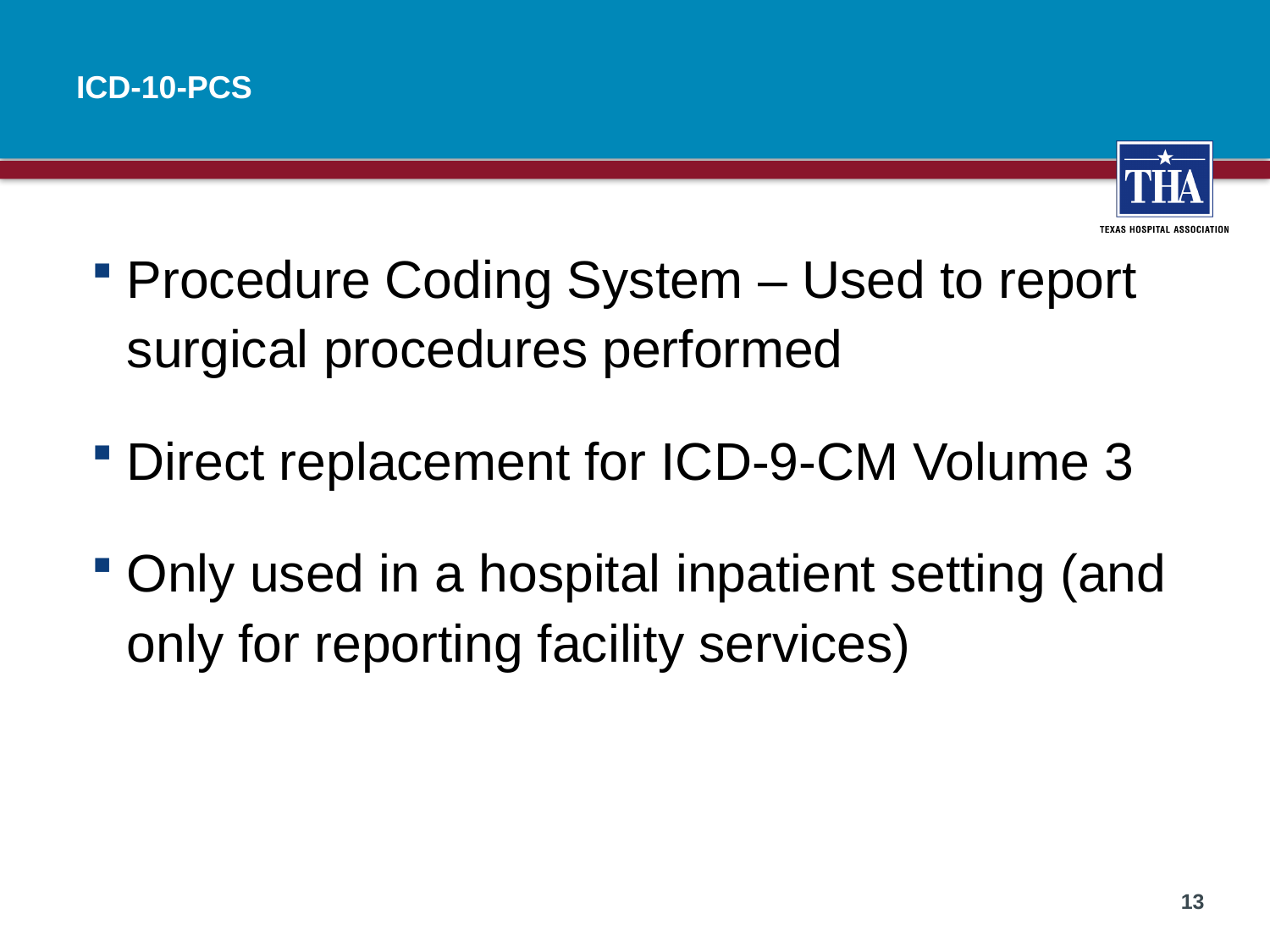

# ICD-10-PCS
Procedure Coding System – Used to report surgical procedures performed
Direct replacement for ICD-9-CM Volume 3
Only used in a hospital inpatient setting (and only for reporting facility services)

13